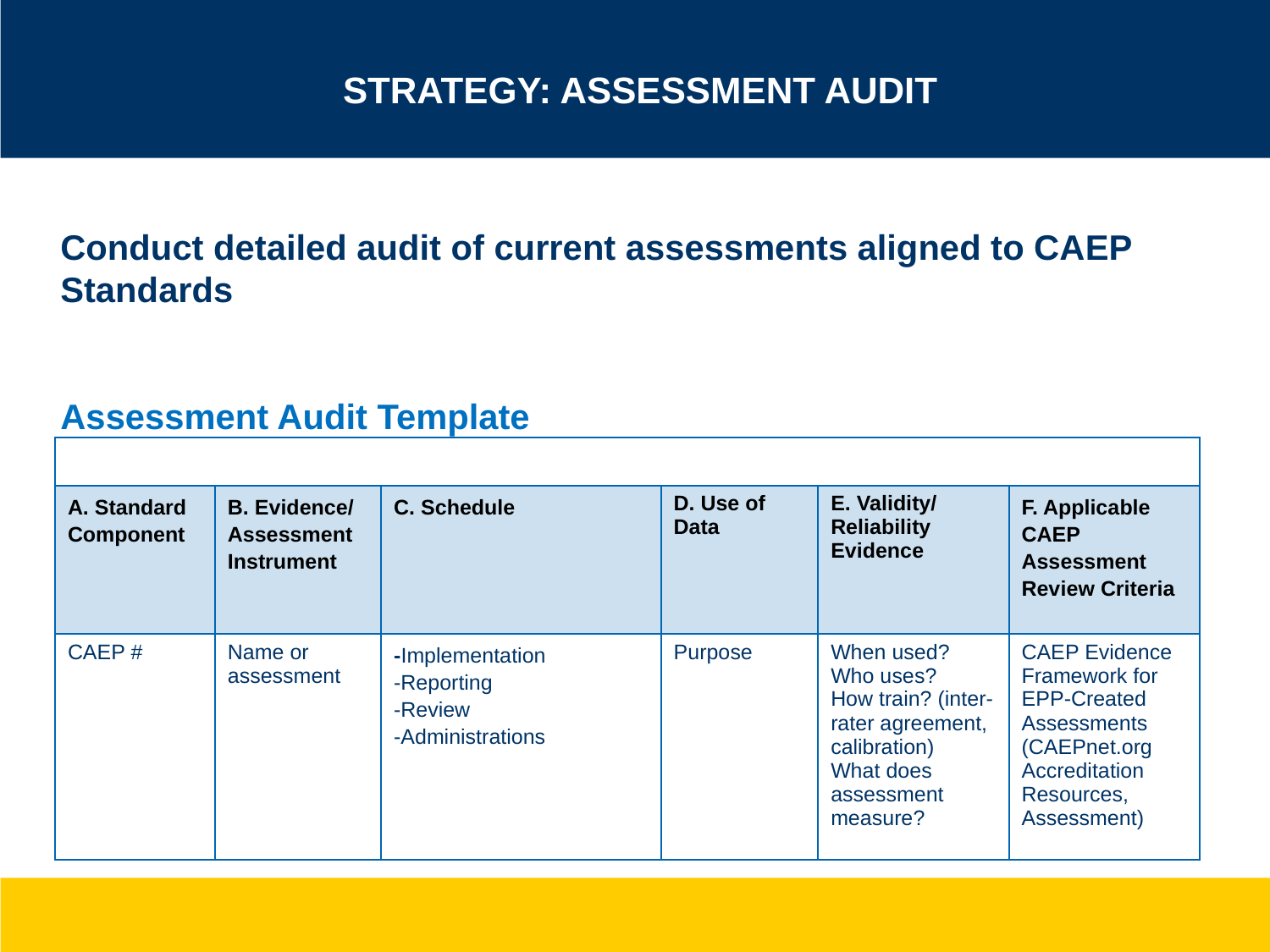

# Strategy: Assessment Audit

Conduct detailed audit of current assessments aligned to CAEP Standards

Assessment Audit Template

|  |  |  |  |  |  |
| --- | --- | --- | --- | --- | --- |
| A. Standard Component | B. Evidence/ Assessment Instrument | C. Schedule | D. Use of Data | E. Validity/ Reliability Evidence | F. Applicable CAEP Assessment Review Criteria |
| CAEP # | Name or assessment | -Implementation -Reporting -Review -Administrations | Purpose | When used? Who uses? How train? (inter-rater agreement, calibration) What does assessment measure? | CAEP Evidence Framework for EPP-Created Assessments (CAEPnet.org Accreditation Resources, Assessment) |